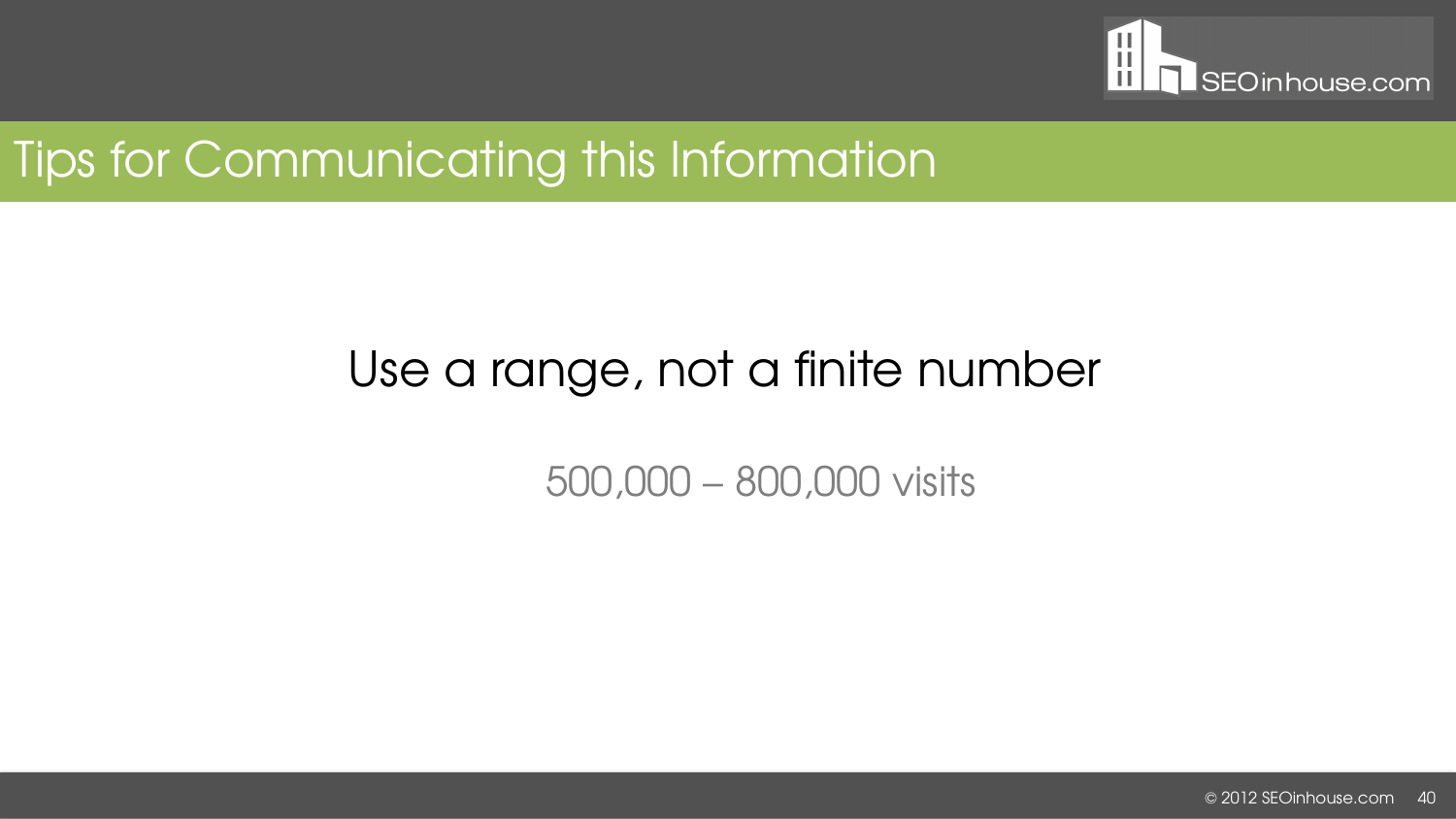

# Tips for Communicating this Information
Use a range, not a finite number

500,000 – 800,000 visits